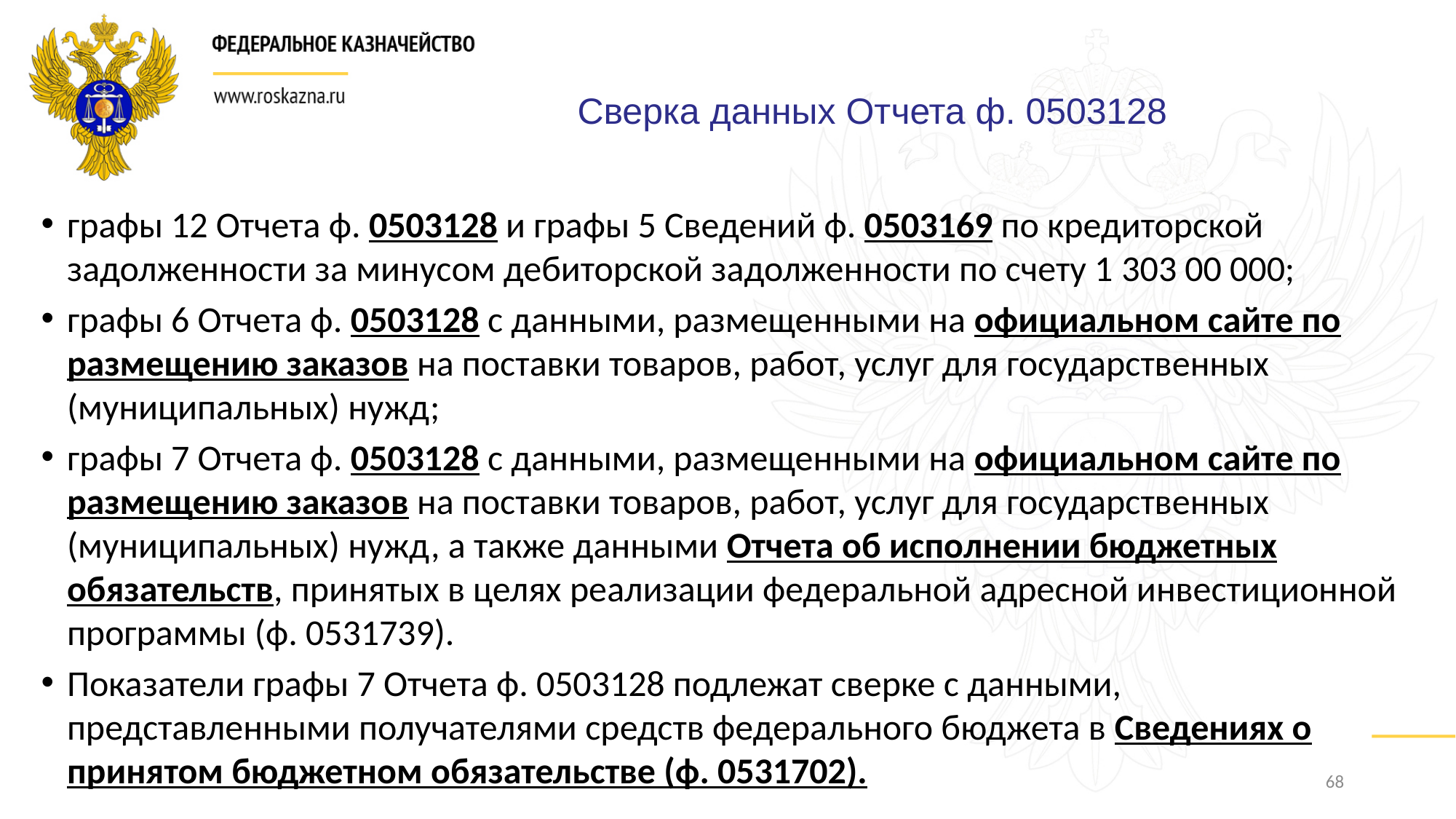

Сверка данных Отчета ф. 0503128
графы 12 Отчета ф. 0503128 и графы 5 Сведений ф. 0503169 по кредиторской задолженности за минусом дебиторской задолженности по счету 1 303 00 000;
графы 6 Отчета ф. 0503128 с данными, размещенными на официальном сайте по размещению заказов на поставки товаров, работ, услуг для государственных (муниципальных) нужд;
графы 7 Отчета ф. 0503128 с данными, размещенными на официальном сайте по размещению заказов на поставки товаров, работ, услуг для государственных (муниципальных) нужд, а также данными Отчета об исполнении бюджетных обязательств, принятых в целях реализации федеральной адресной инвестиционной программы (ф. 0531739).
Показатели графы 7 Отчета ф. 0503128 подлежат сверке с данными, представленными получателями средств федерального бюджета в Сведениях о принятом бюджетном обязательстве (ф. 0531702).
68